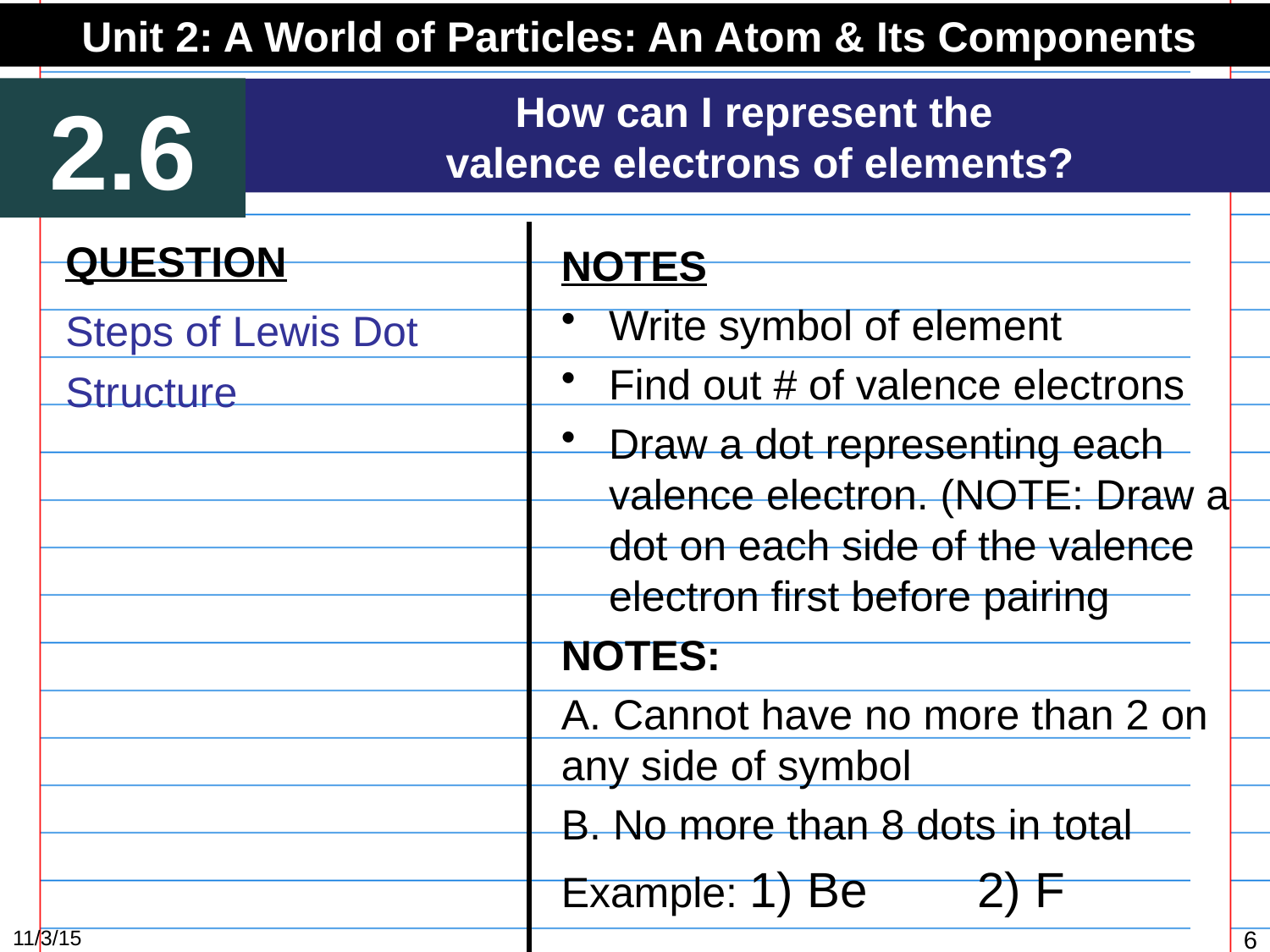

Unit 2: A World of Particles: An Atom & Its Components
2.6
How can I represent the
valence electrons of elements?
QUESTION
Steps of Lewis Dot Structure

NOTES
Write symbol of element
Find out # of valence electrons
Draw a dot representing each valence electron. (NOTE: Draw a dot on each side of the valence electron first before pairing
NOTES:
A. Cannot have no more than 2 on any side of symbol
B. No more than 8 dots in total
Example: 1) Be        2) F

11/3/15
6